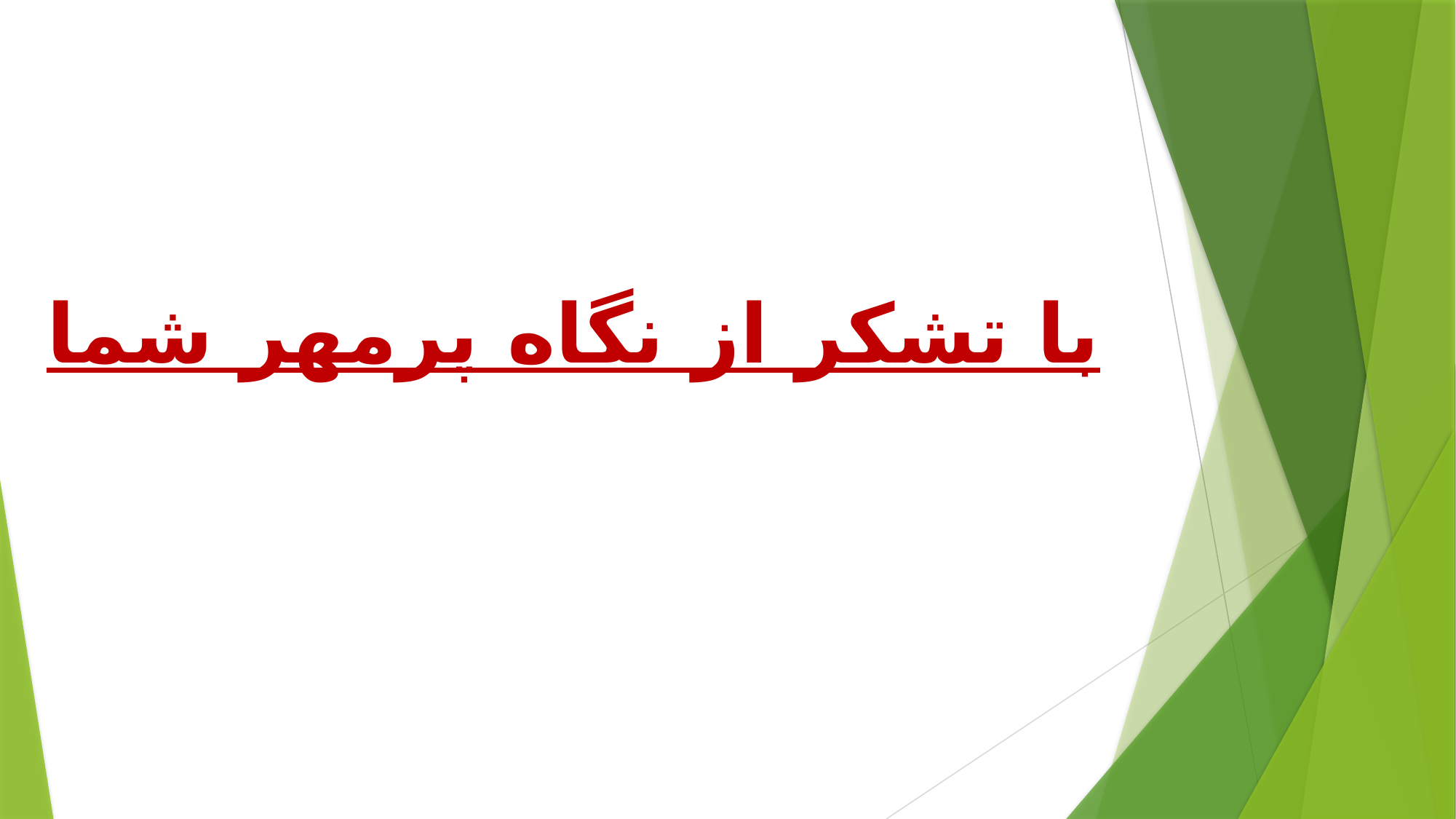

# با تشکر از نگاه پرمهر شما